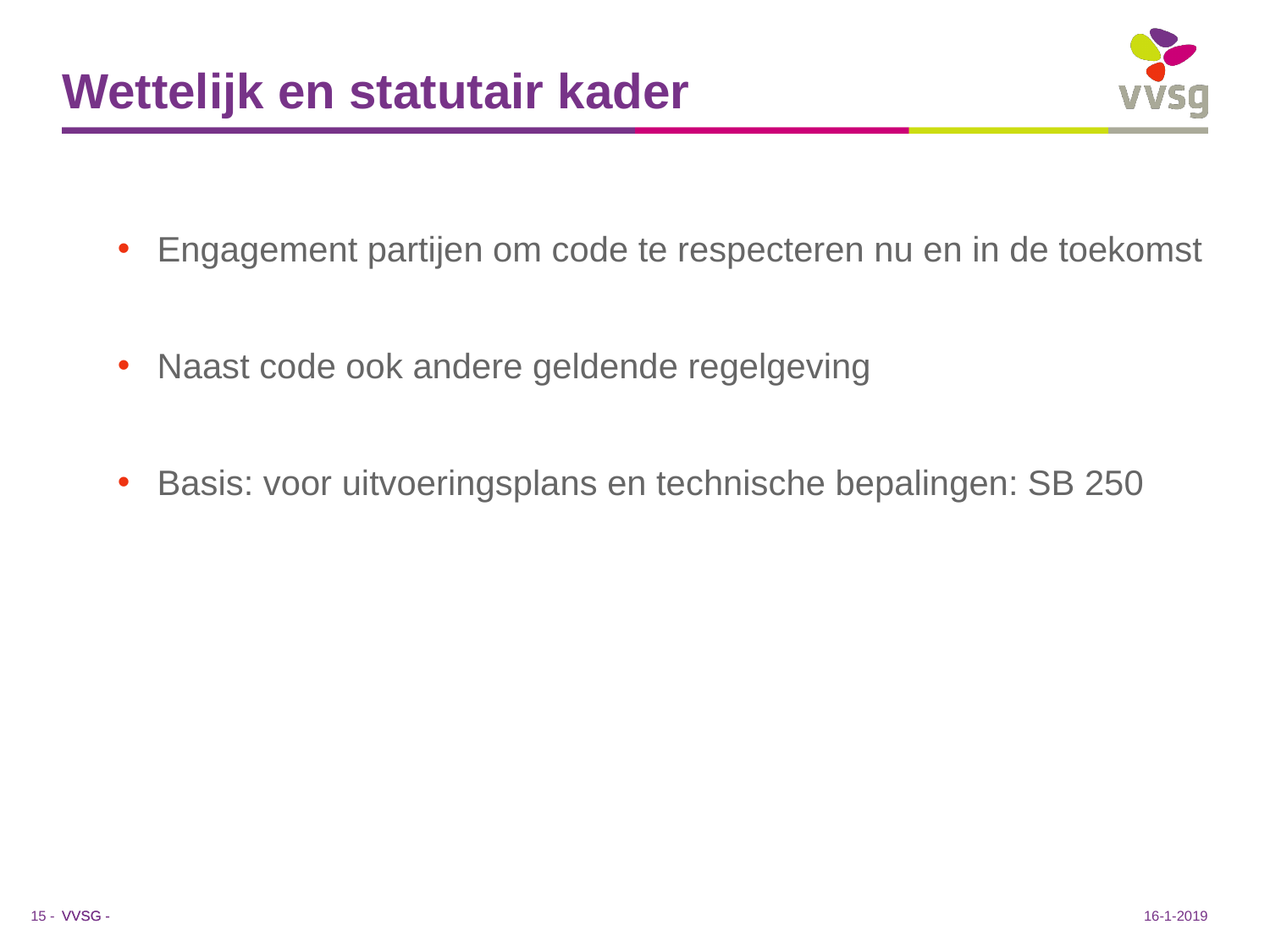

# Wettelijk en statutair kader

Engagement partijen om code te respecteren nu en in de toekomst

Naast code ook andere geldende regelgeving

Basis: voor uitvoeringsplans en technische bepalingen: SB 250

16-1-2019
15 -